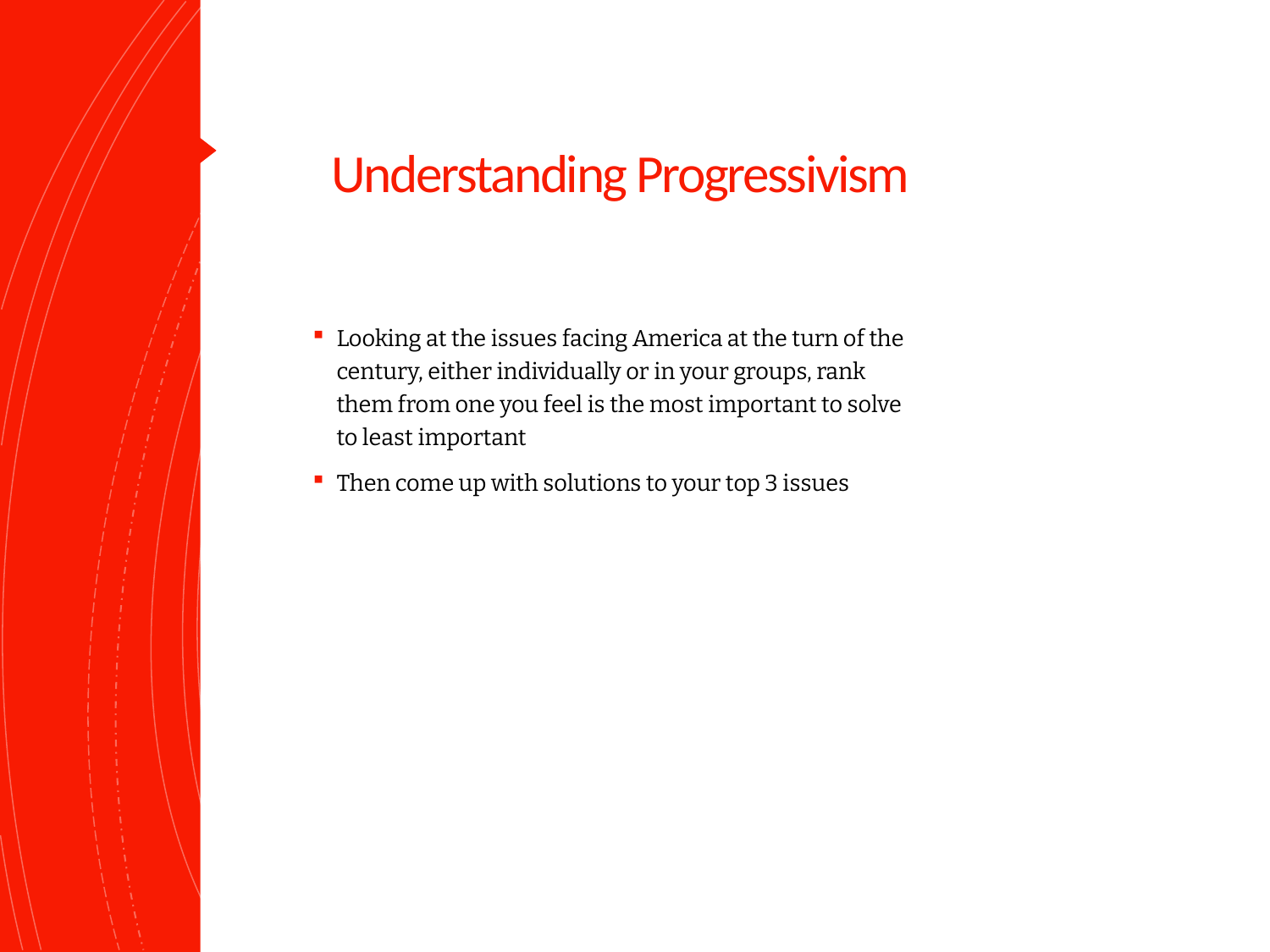

# Understanding Progressivism

Looking at the issues facing America at the turn of the century, either individually or in your groups, rank them from one you feel is the most important to solve to least important
Then come up with solutions to your top 3 issues